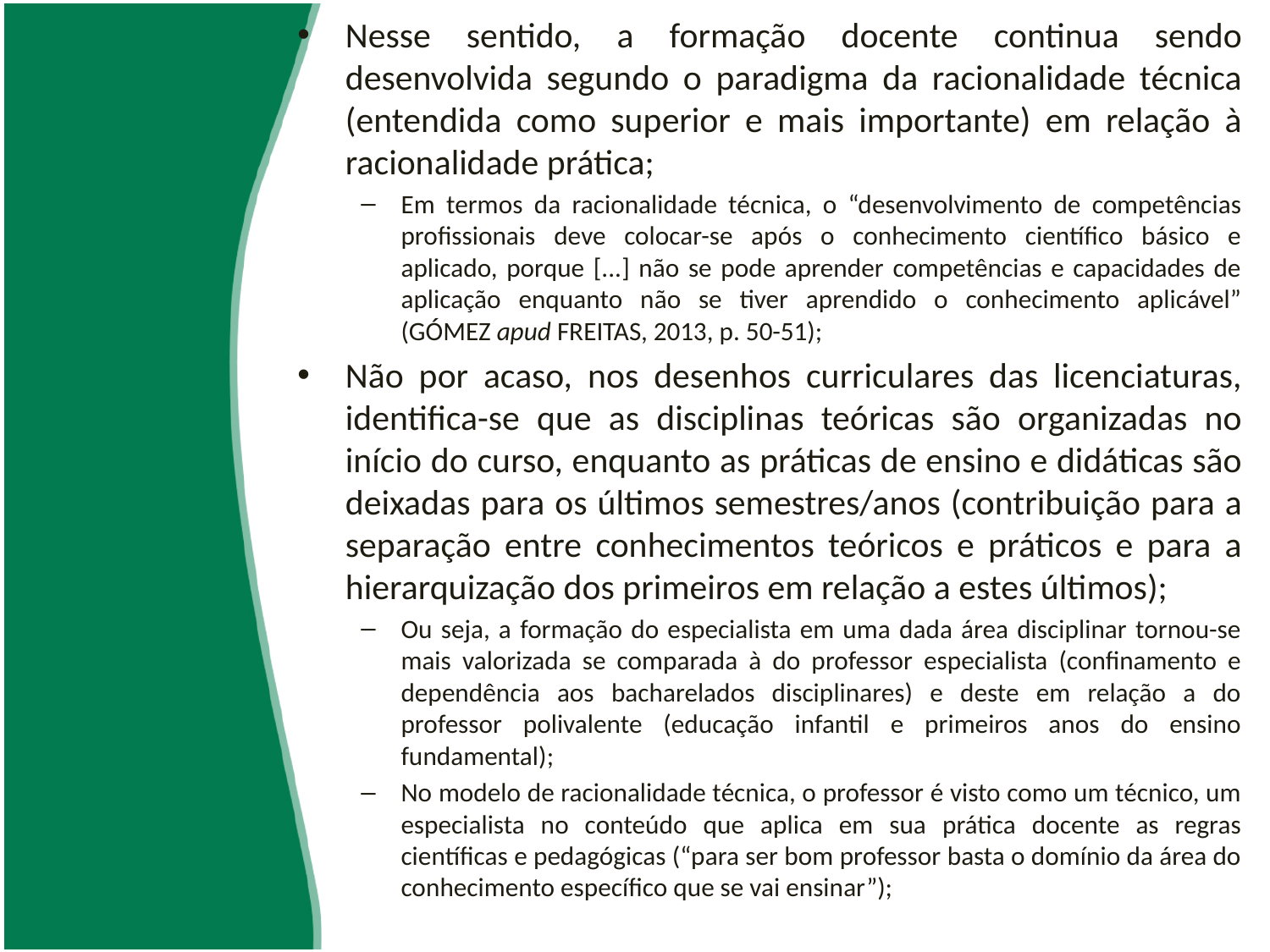

Nesse sentido, a formação docente continua sendo desenvolvida segundo o paradigma da racionalidade técnica (entendida como superior e mais importante) em relação à racionalidade prática;
Em termos da racionalidade técnica, o “desenvolvimento de competências profissionais deve colocar-se após o conhecimento científico básico e aplicado, porque [...] não se pode aprender competências e capacidades de aplicação enquanto não se tiver aprendido o conhecimento aplicável” (GÓMEZ apud FREITAS, 2013, p. 50-51);
Não por acaso, nos desenhos curriculares das licenciaturas, identifica-se que as disciplinas teóricas são organizadas no início do curso, enquanto as práticas de ensino e didáticas são deixadas para os últimos semestres/anos (contribuição para a separação entre conhecimentos teóricos e práticos e para a hierarquização dos primeiros em relação a estes últimos);
Ou seja, a formação do especialista em uma dada área disciplinar tornou-se mais valorizada se comparada à do professor especialista (confinamento e dependência aos bacharelados disciplinares) e deste em relação a do professor polivalente (educação infantil e primeiros anos do ensino fundamental);
No modelo de racionalidade técnica, o professor é visto como um técnico, um especialista no conteúdo que aplica em sua prática docente as regras científicas e pedagógicas (“para ser bom professor basta o domínio da área do conhecimento específico que se vai ensinar”);